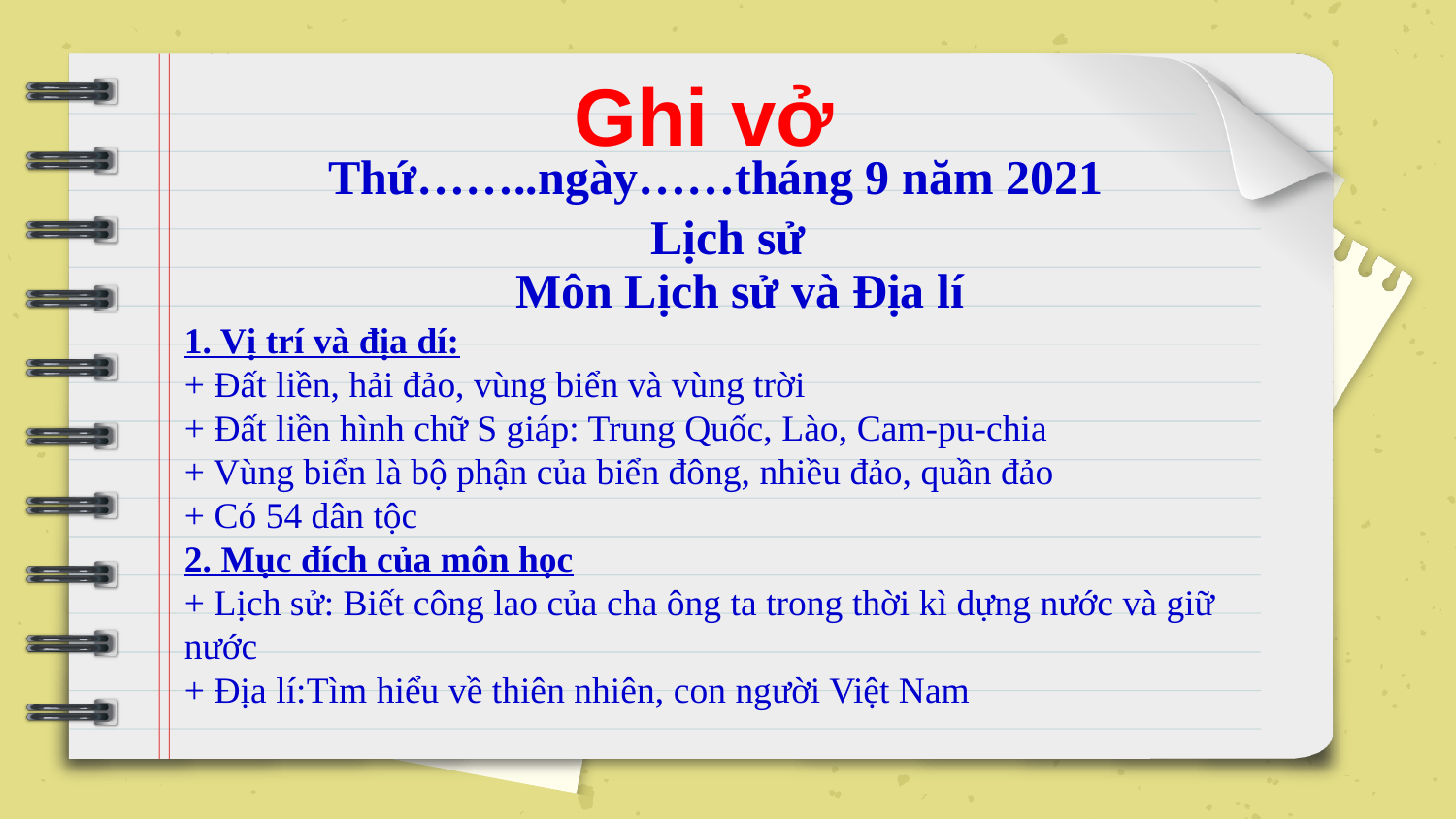

Ghi vở
Thứ……..ngày……tháng 9 năm 2021
Lịch sử
Môn Lịch sử và Địa lí
1. Vị trí và địa dí:
+ Đất liền, hải đảo, vùng biển và vùng trời
+ Đất liền hình chữ S giáp: Trung Quốc, Lào, Cam-pu-chia
+ Vùng biển là bộ phận của biển đông, nhiều đảo, quần đảo
+ Có 54 dân tộc
2. Mục đích của môn học
+ Lịch sử: Biết công lao của cha ông ta trong thời kì dựng nước và giữ nước
+ Địa lí:Tìm hiểu về thiên nhiên, con người Việt Nam